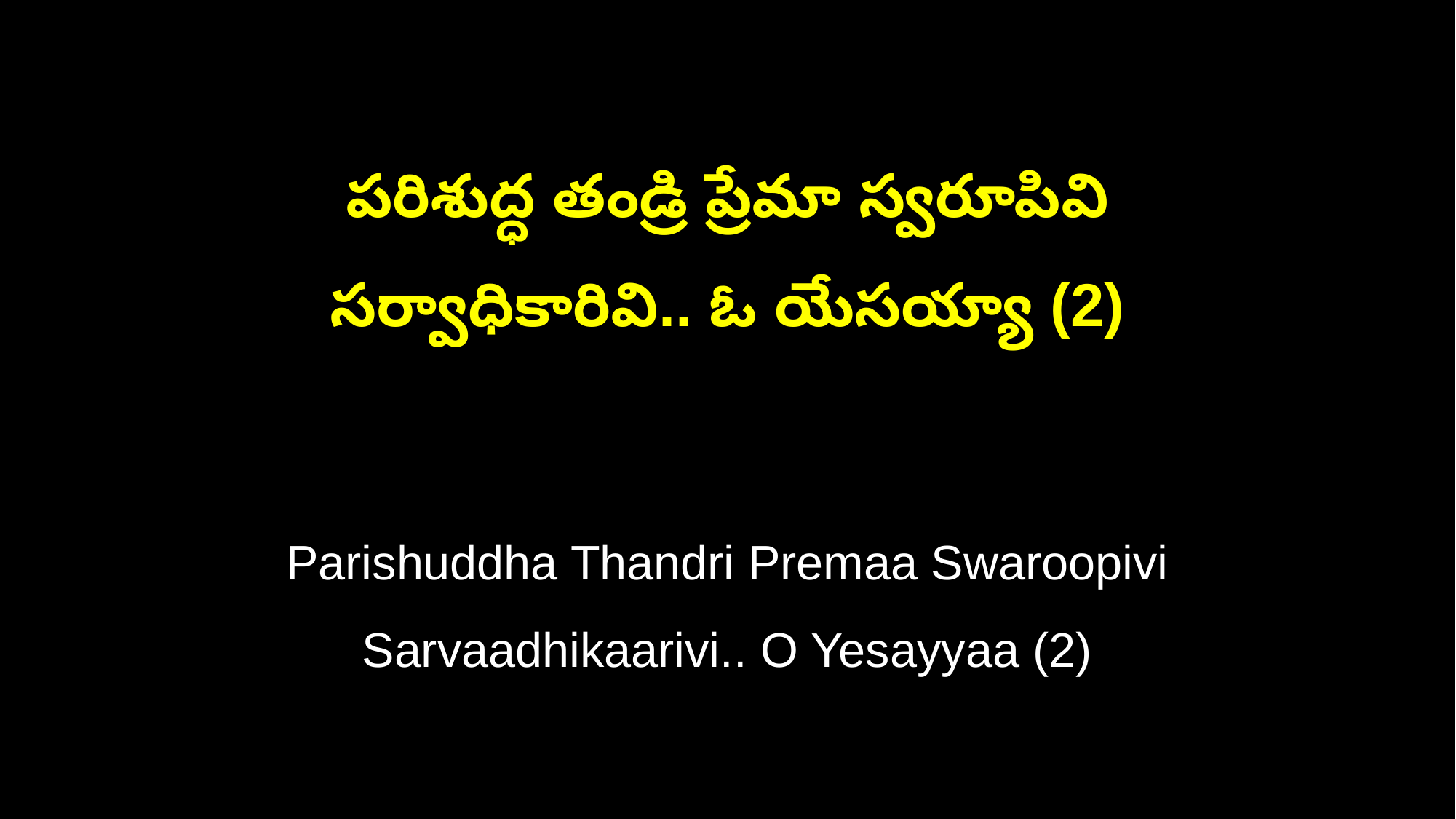

పరిశుద్ధ తండ్రి ప్రేమా స్వరూపివి
సర్వాధికారివి.. ఓ యేసయ్యా (2)
Parishuddha Thandri Premaa Swaroopivi
Sarvaadhikaarivi.. O Yesayyaa (2)